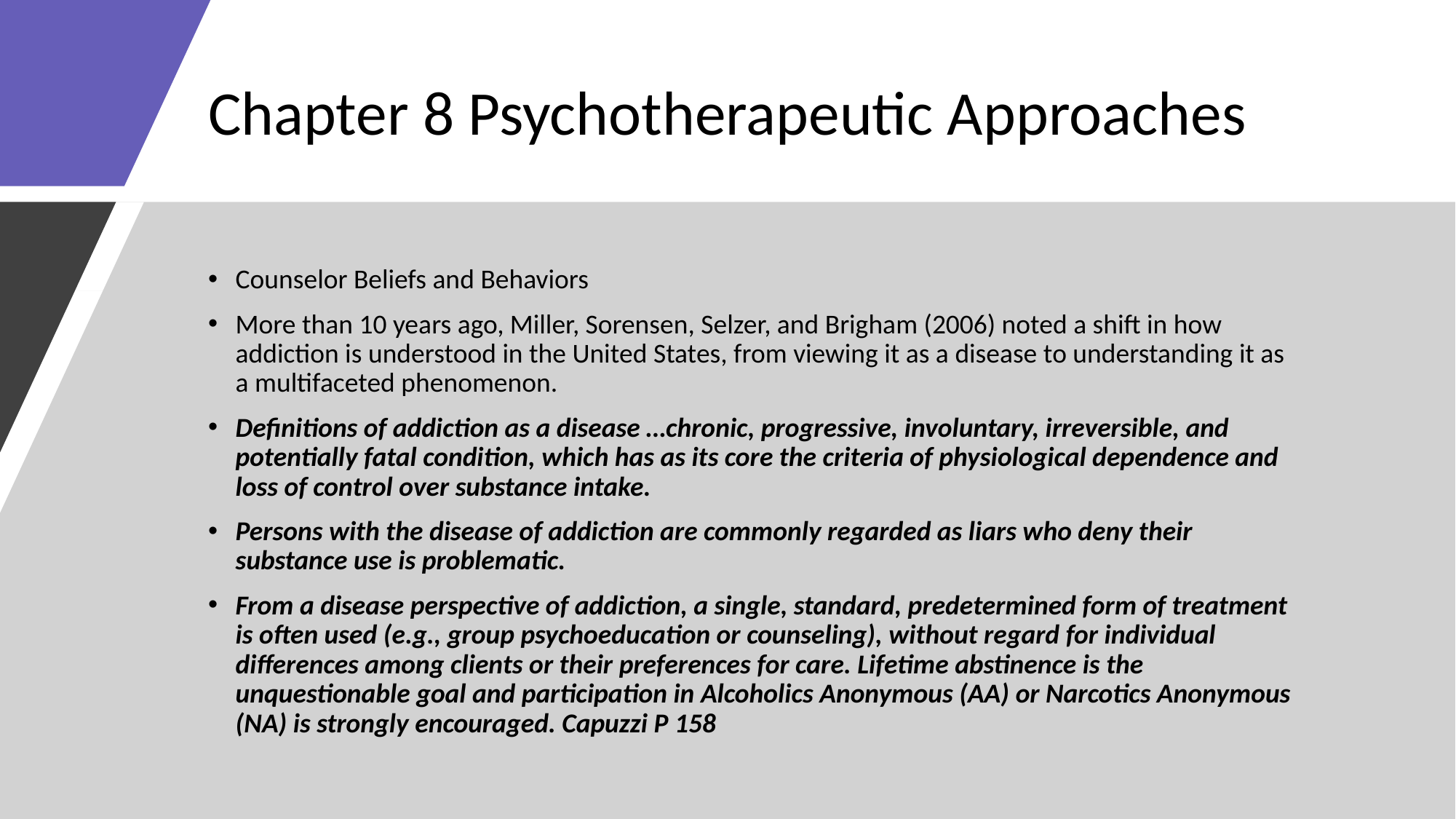

# Chapter 8 Psychotherapeutic Approaches

Counselor Beliefs and Behaviors
More than 10 years ago, Miller, Sorensen, Selzer, and Brigham (2006) noted a shift in how addiction is understood in the United States, from viewing it as a disease to understanding it as a multifaceted phenomenon.
Definitions of addiction as a disease …chronic, progressive, involuntary, irreversible, and potentially fatal condition, which has as its core the criteria of physiological dependence and loss of control over substance intake.
Persons with the disease of addiction are commonly regarded as liars who deny their substance use is problematic.
From a disease perspective of addiction, a single, standard, predetermined form of treatment is often used (e.g., group psychoeducation or counseling), without regard for individual differences among clients or their preferences for care. Lifetime abstinence is the unquestionable goal and participation in Alcoholics Anonymous (AA) or Narcotics Anonymous (NA) is strongly encouraged. Capuzzi P 158